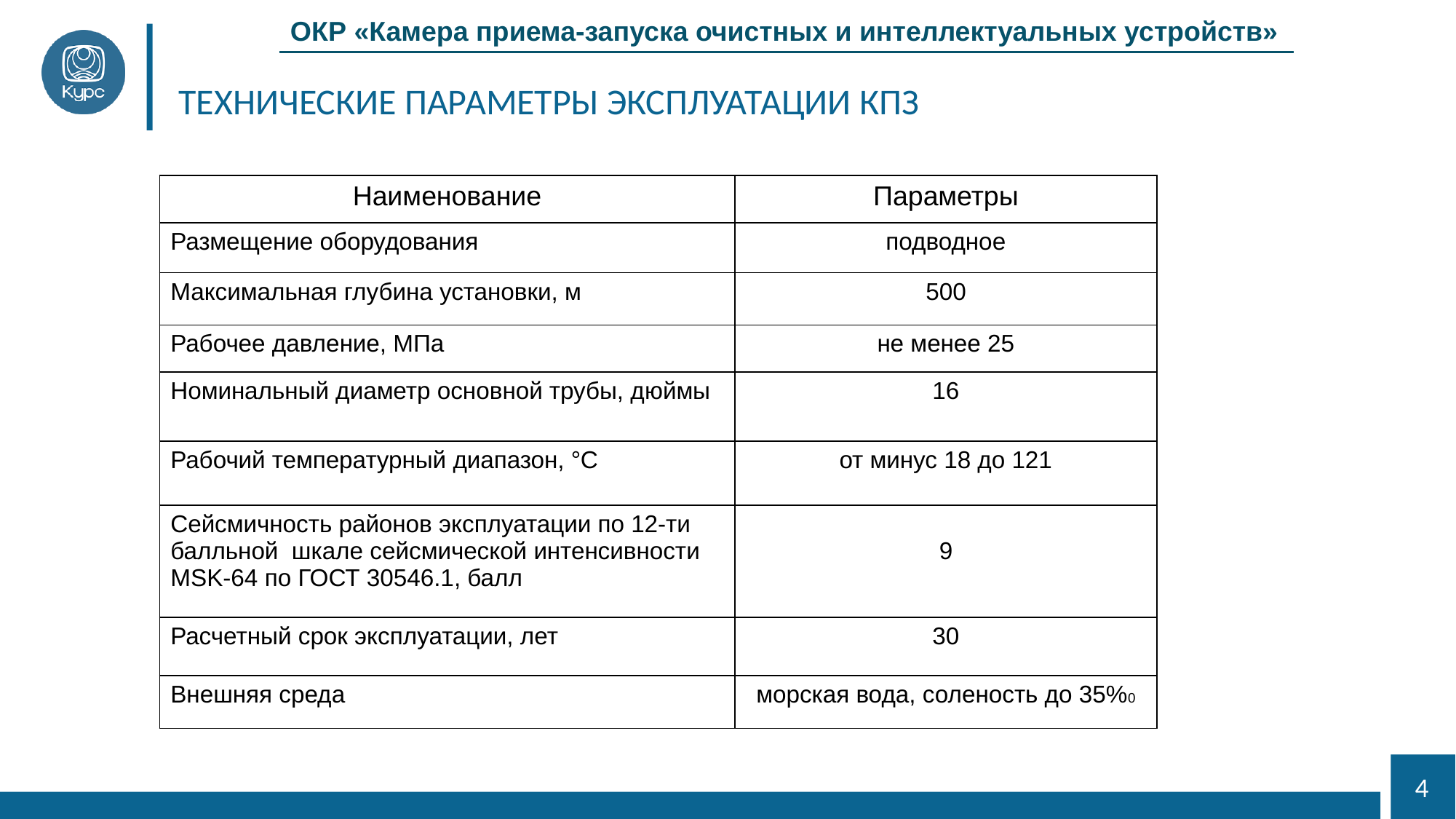

# Технические параметры эксплуатации КПЗ
| Наименование | Параметры |
| --- | --- |
| Размещение оборудования | подводное |
| Максимальная глубина установки, м | 500 |
| Рабочее давление, МПа | не менее 25 |
| Номинальный диаметр основной трубы, дюймы | 16 |
| Рабочий температурный диапазон, °С | от минус 18 до 121 |
| Сейсмичность районов эксплуатации по 12-ти балльной шкале сейсмической интенсивности MSK-64 по ГОСТ 30546.1, балл | 9 |
| Расчетный срок эксплуатации, лет | 30 |
| Внешняя среда | морская вода, соленость до 35%0 |
4